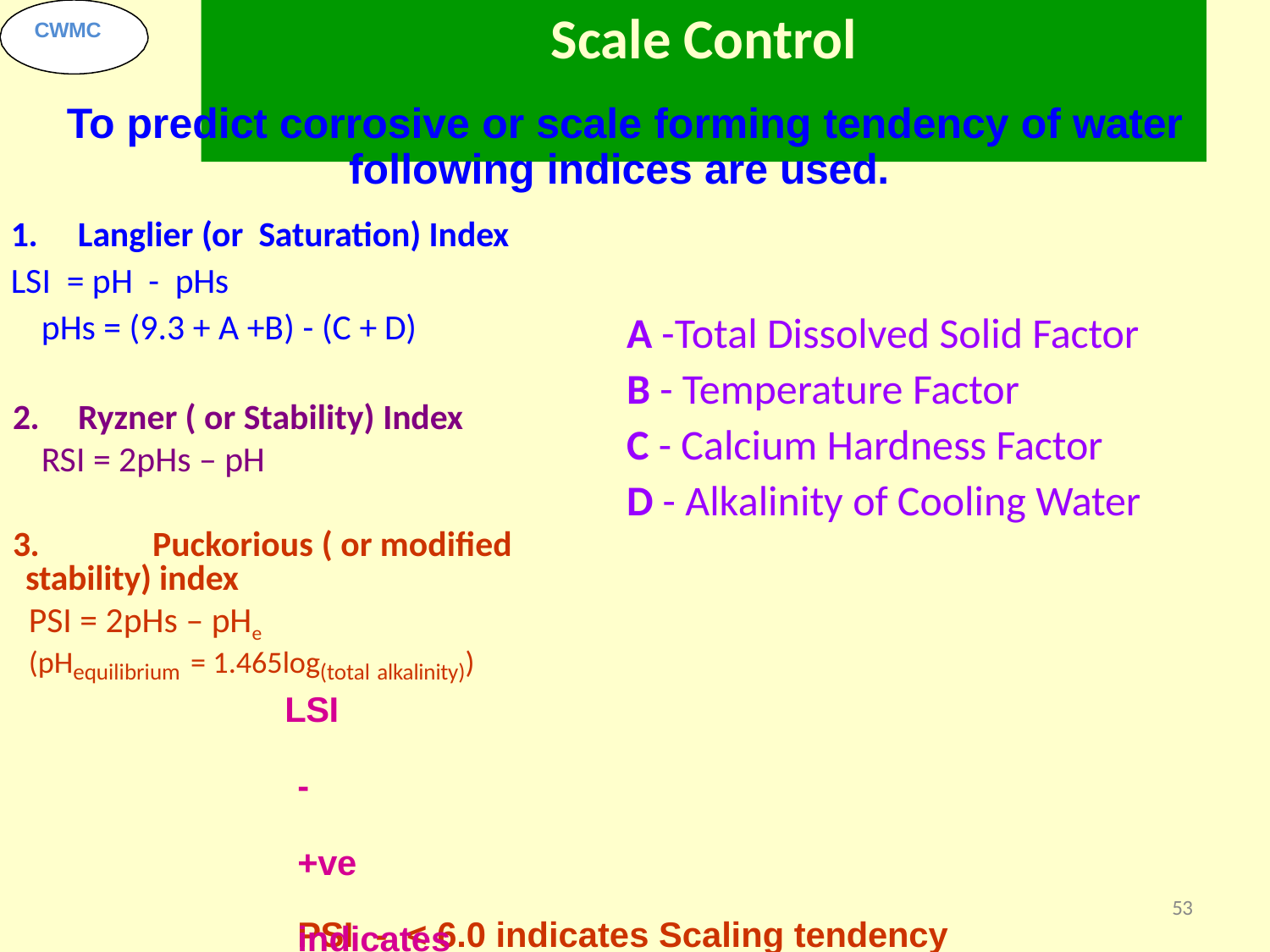

# Scale Control
CWMC
To predict corrosive or scale forming tendency of water following indices are used.
1.	Langlier (or Saturation) Index
LSI = pH - pHs
A -Total Dissolved Solid Factor
B - Temperature Factor
C - Calcium Hardness Factor
D - Alkalinity of Cooling Water
pHs = (9.3 + A +B) - (C + D)
2.	Ryzner ( or Stability) Index
RSI = 2pHs – pH
3.	Puckorious ( or modified stability) index
PSI = 2pHs – pHe
(pHequilibrium = 1.465log(total alkalinity))
LSI	-	+ve	indicates Scaling tendency
LSI		-		- ve	indicates Corrosive tendency RSI	-	> 6.0 indicates Corrosive tendency
RSI	 -	 < 6.0 indicates Scaling tendency PSI	-	> 6.0 indicates Corrosive tendency
53
PSI	-	< 6.0 indicates Scaling tendency